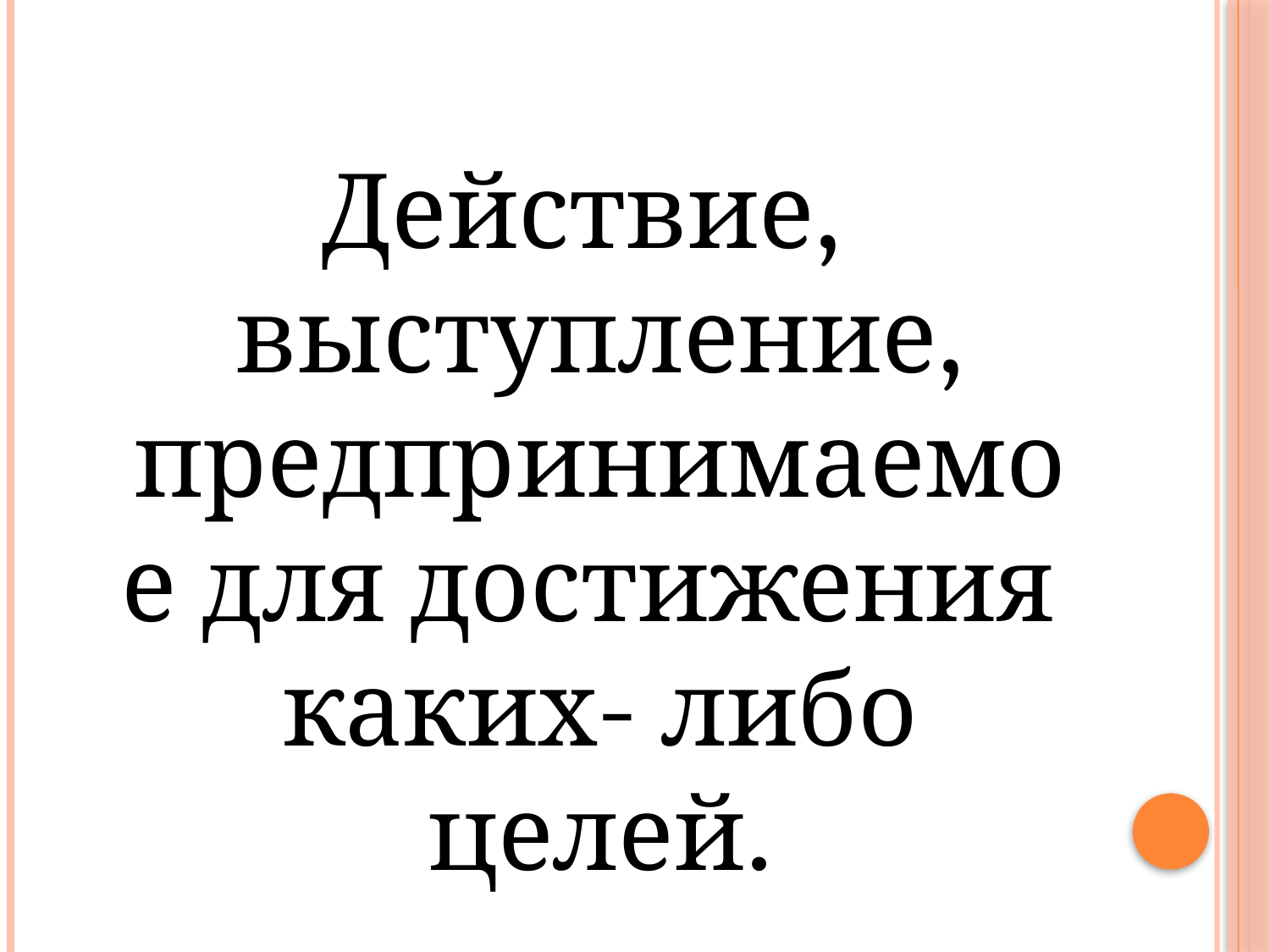

#
Действие, выступление, предпринимаемое для достижения  каких- либо целей.